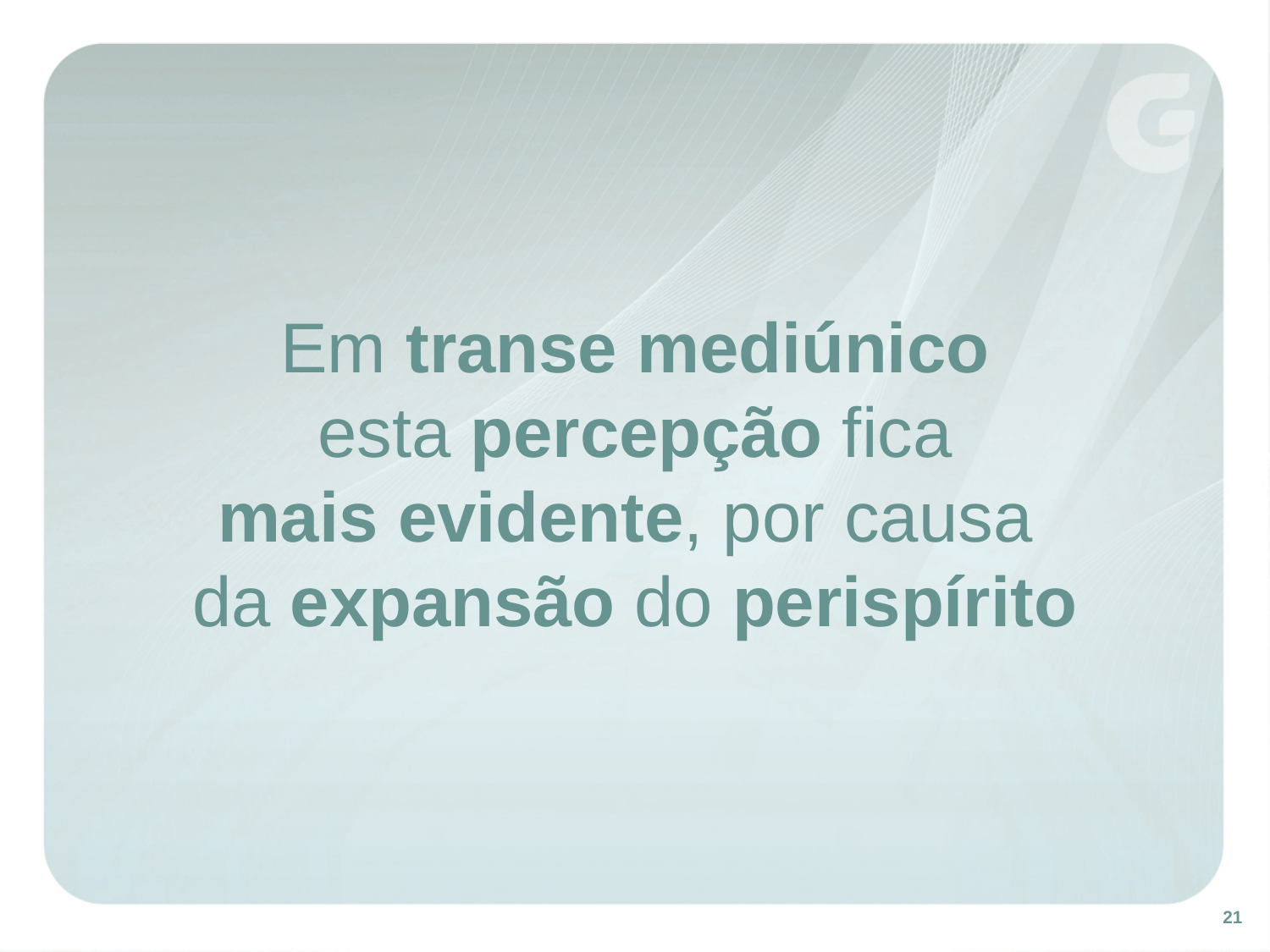

Em transe mediúnico
esta percepção fica
mais evidente, por causa
da expansão do perispírito
21